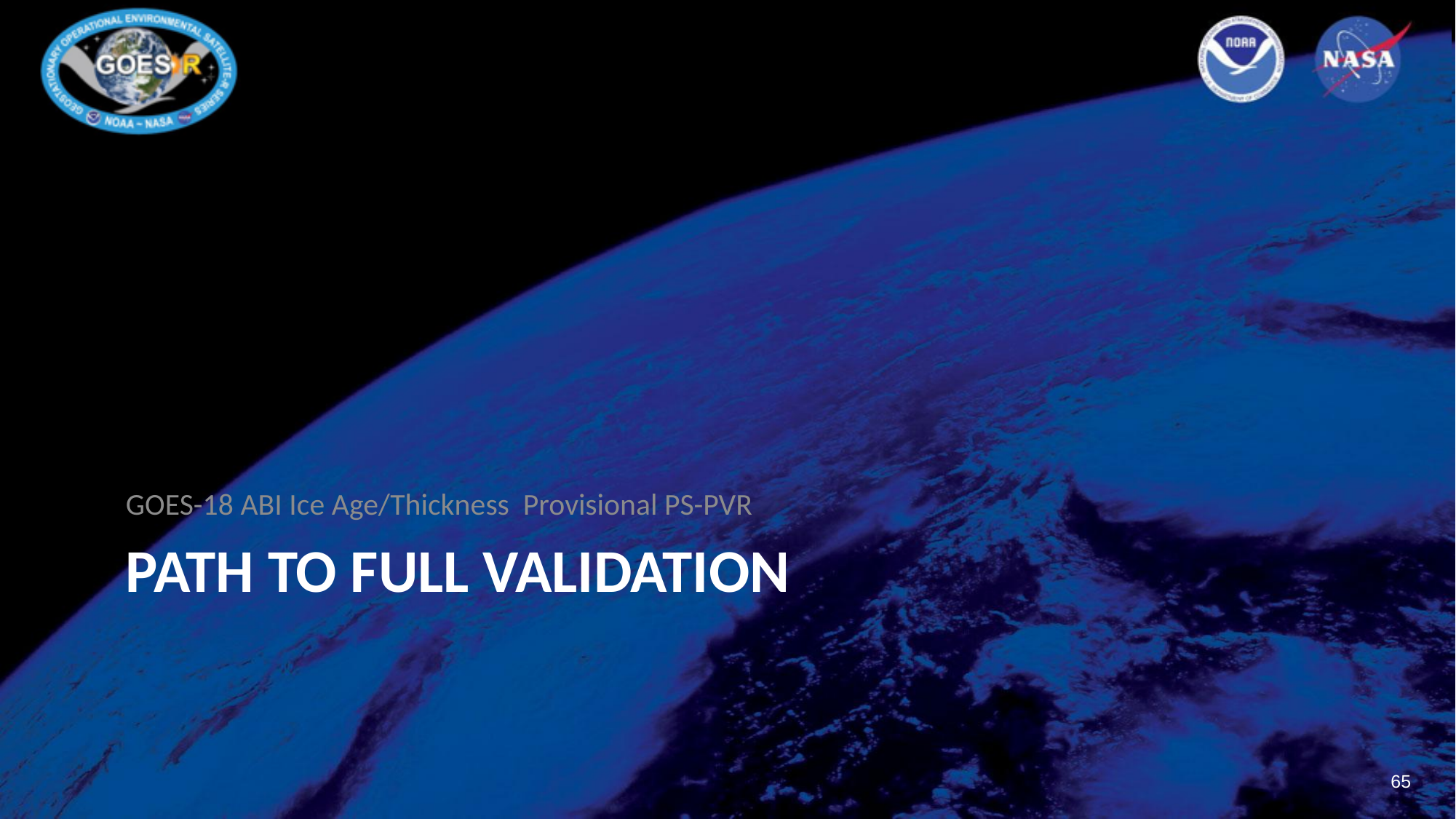

GOES-18 ABI Ice Age/Thickness  Provisional PS-PVR
# Path to full validation
65